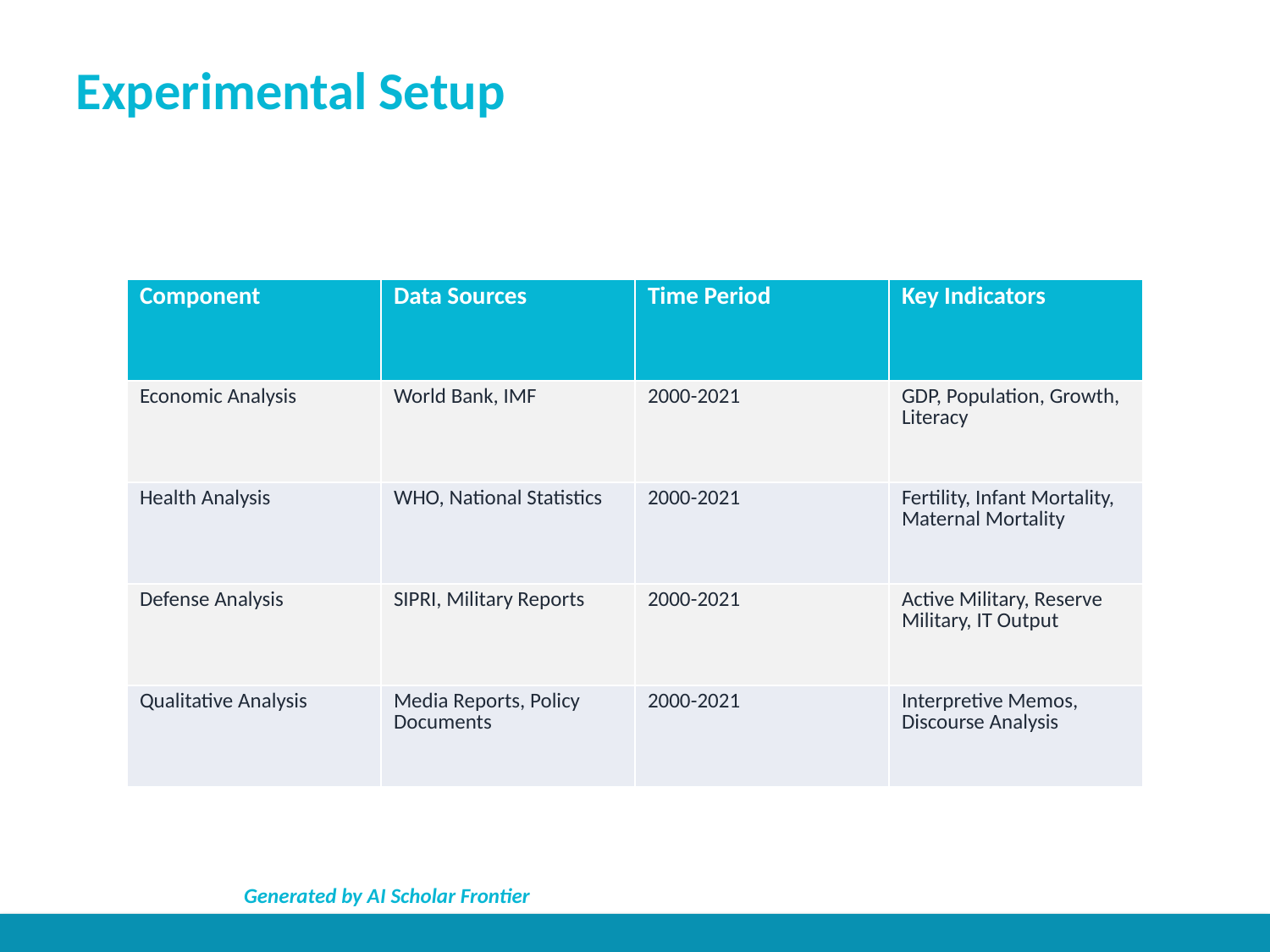

Experimental Setup
| Component | Data Sources | Time Period | Key Indicators |
| --- | --- | --- | --- |
| Economic Analysis | World Bank, IMF | 2000-2021 | GDP, Population, Growth, Literacy |
| Health Analysis | WHO, National Statistics | 2000-2021 | Fertility, Infant Mortality, Maternal Mortality |
| Defense Analysis | SIPRI, Military Reports | 2000-2021 | Active Military, Reserve Military, IT Output |
| Qualitative Analysis | Media Reports, Policy Documents | 2000-2021 | Interpretive Memos, Discourse Analysis |
Generated by AI Scholar Frontier